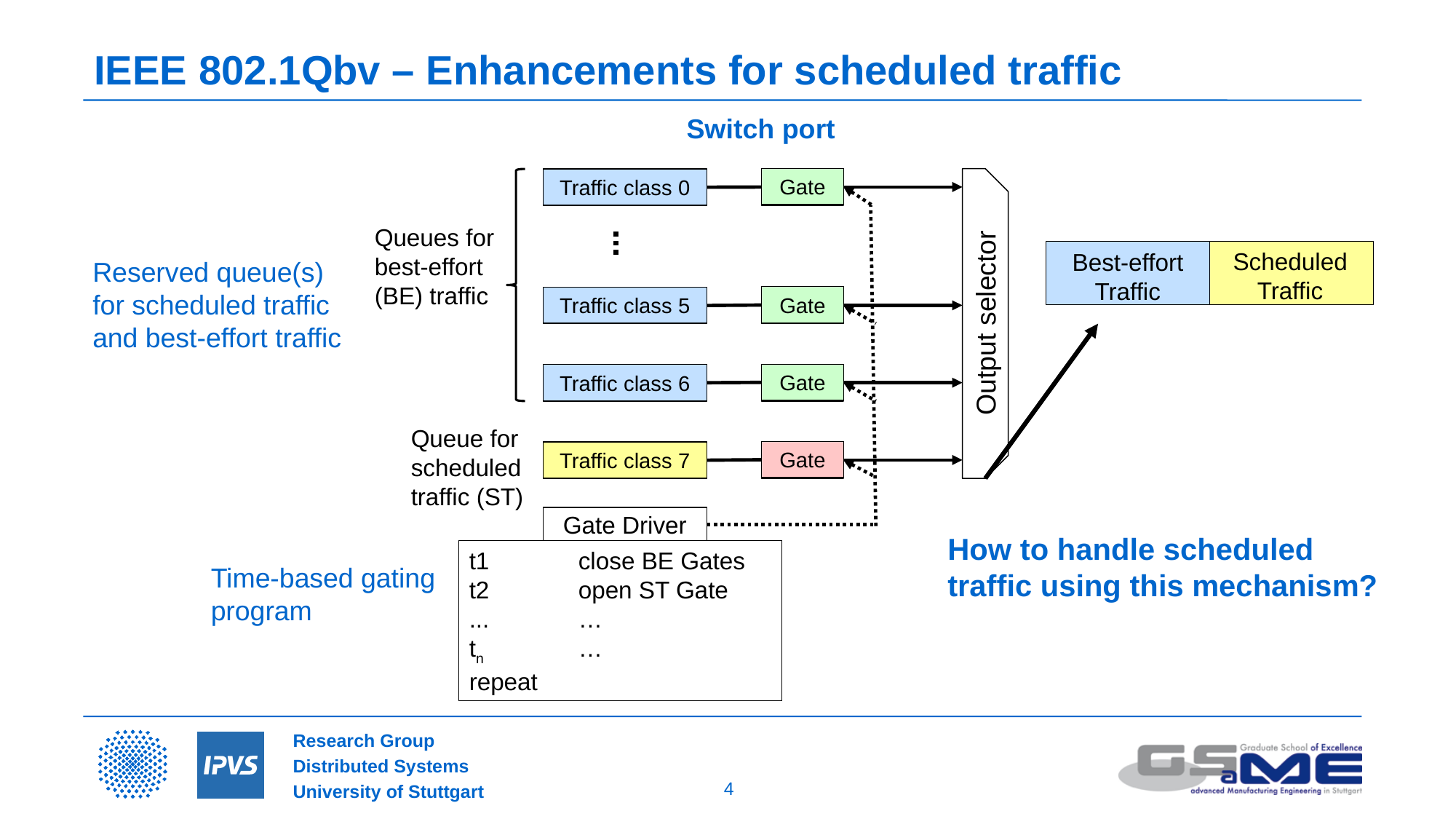

# IEEE 802.1Qbv – Enhancements for scheduled traffic
Switch port
Gate

Gate

Traffic class 0
Queues for best-effort (BE) traffic
Scheduled Traffic

Best-effort Traffic
Reserved queue(s) for scheduled traffic and best-effort traffic
Gate
Traffic class 5

Gate

Output selector
Gate

Gate

Traffic class 6
Queue for scheduled traffic (ST)
Gate
Traffic class 7

Gate

Gate Driver

How to handle scheduled traffic using this mechanism?
t1	close BE Gates
t2	open ST Gate
...	…
tn	…
repeat
Time-based gating program
4